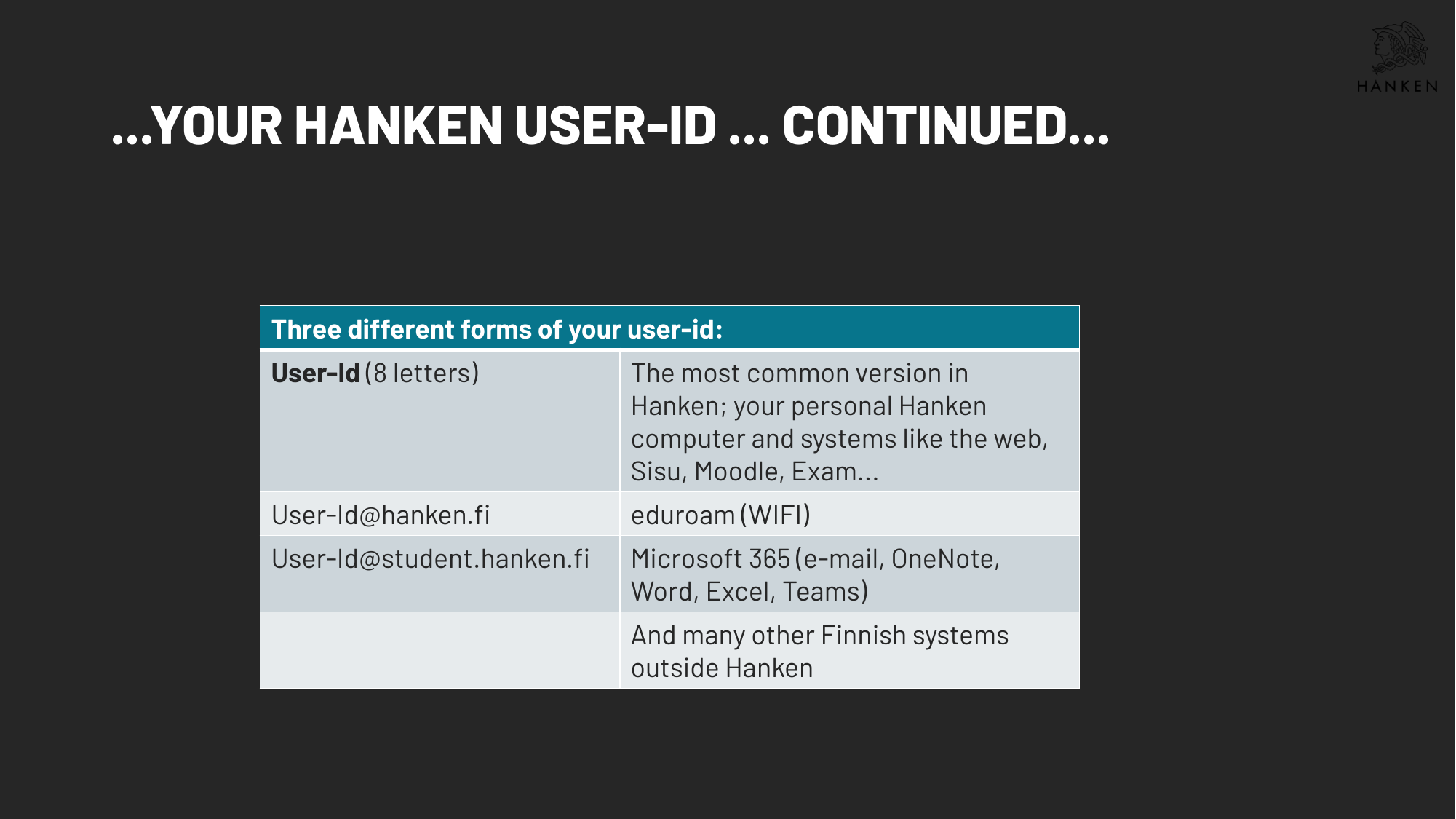

# ...YOUR hanken USER-ID ... Continued...

| Three different forms of your user-id: |  |
| --- | --- |
| User-Id (8 letters) | The most common version in Hanken; your personal Hanken computer and systems like the web, Sisu, Moodle, Exam... |
| User-Id@hanken.fi | eduroam (WIFI) |
| User-Id@student.hanken.fi | Microsoft 365 (e-mail, OneNote, Word, Excel, Teams) |
|  | And many other Finnish systems outside Hanken |